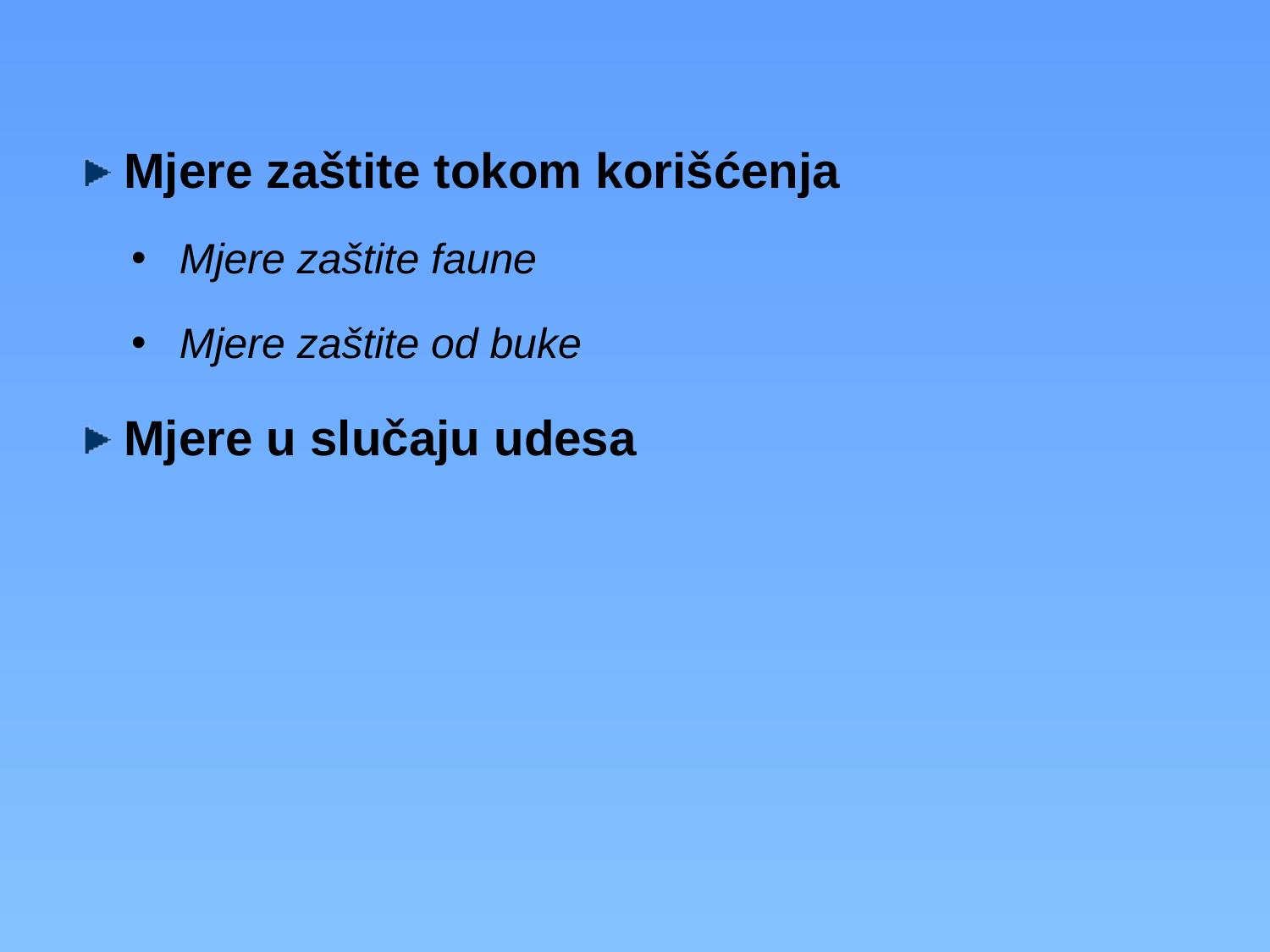

Mjere zaštite tokom korišćenja
Mjere zaštite faune
Mjere zaštite od buke

Mjere u slučaju udesa